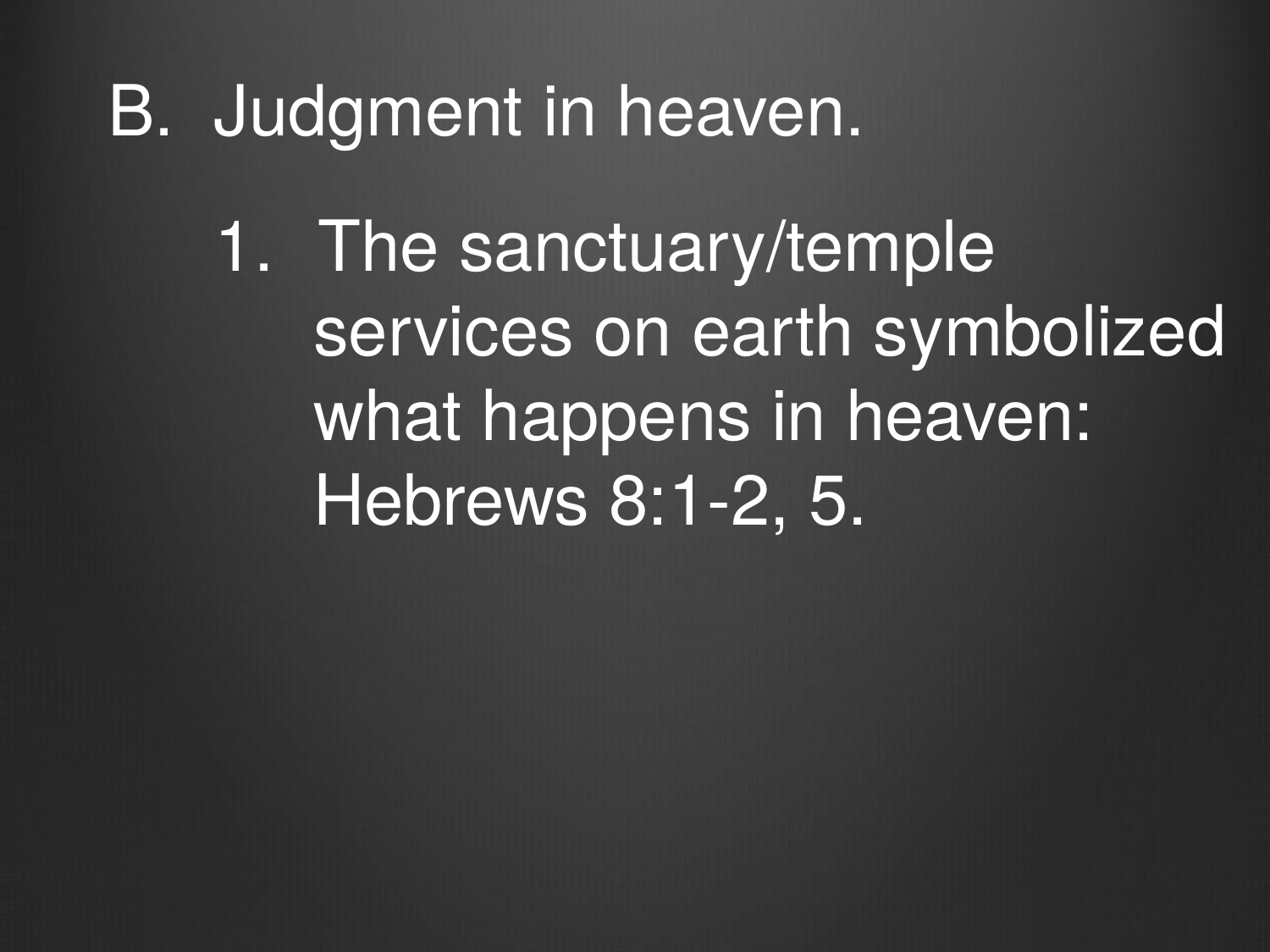

#
B.  Judgment in heaven.
The sanctuary/temple
     services on earth symbolized
     what happens in heaven:
     Hebrews 8:1-2, 5.